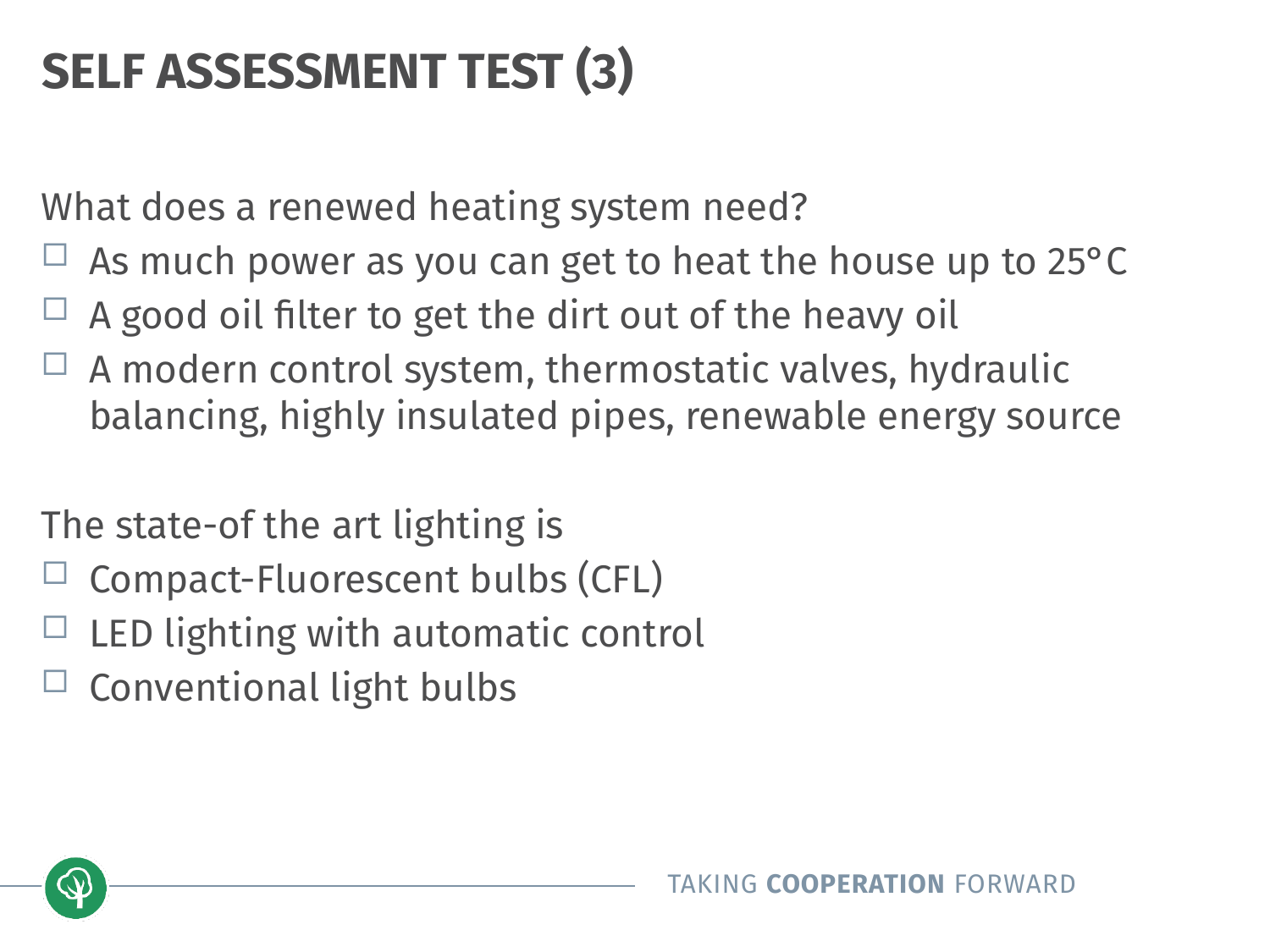

# Self Assessment Test (3)
What does a renewed heating system need?
As much power as you can get to heat the house up to 25°C
A good oil filter to get the dirt out of the heavy oil
A modern control system, thermostatic valves, hydraulic balancing, highly insulated pipes, renewable energy source

The state-of the art lighting is
Compact-Fluorescent bulbs (CFL)
LED lighting with automatic control
Conventional light bulbs